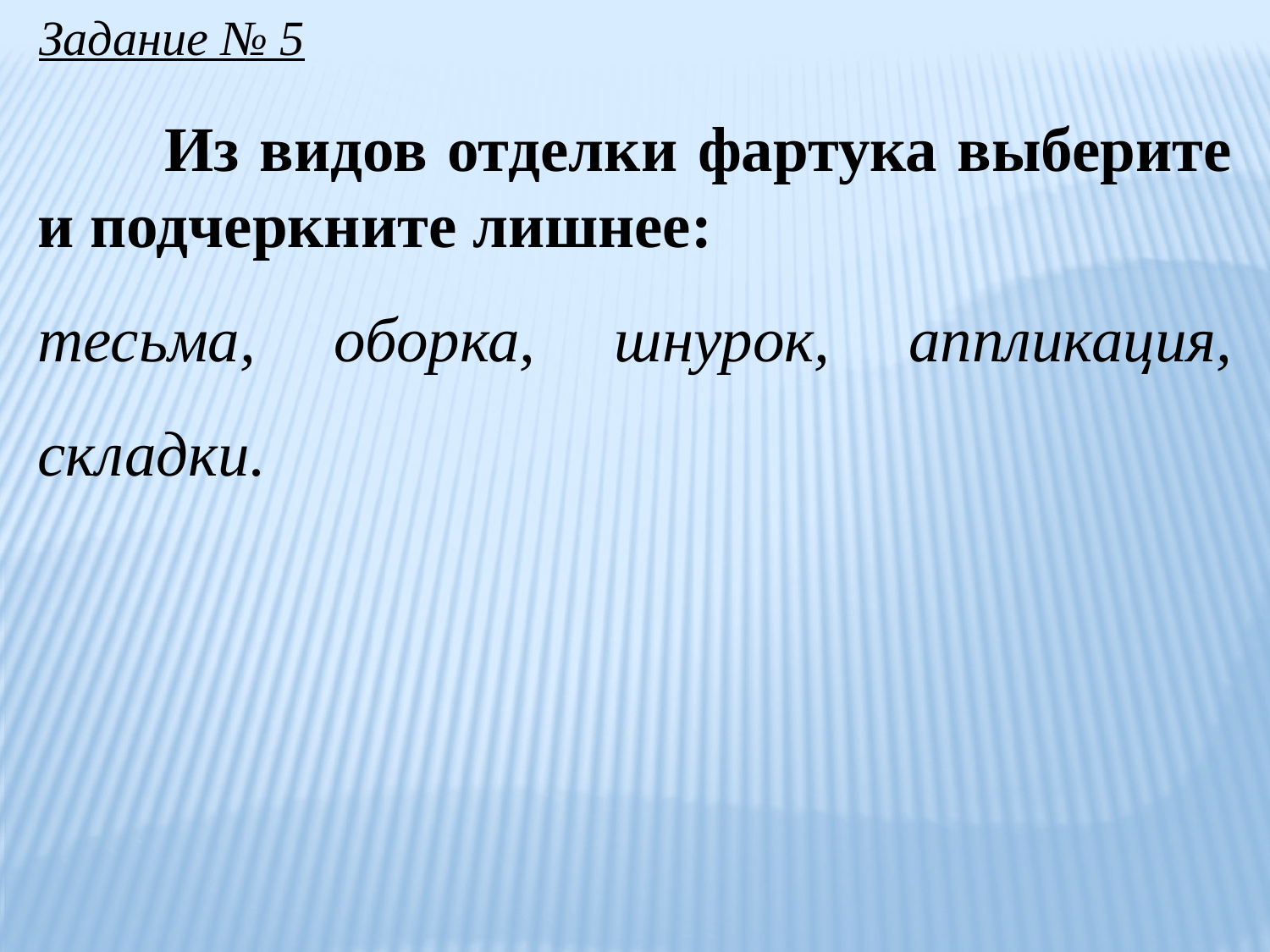

Задание № 5
	Из видов отделки фартука выберите и подчеркните лишнее:
тесьма, оборка, шнурок, аппликация, складки.